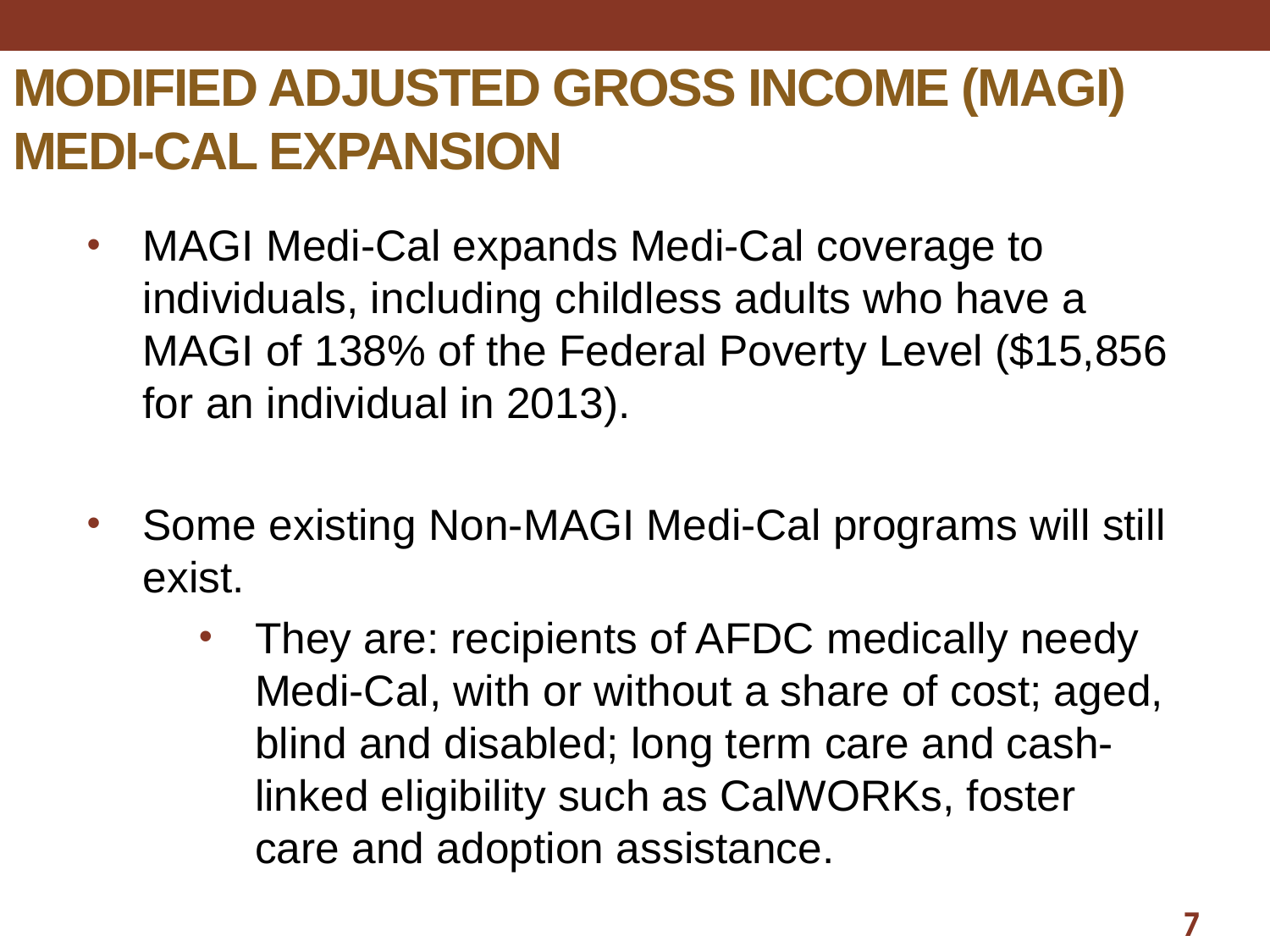

# MODIFIED ADJUSTED GROSS INCOME (MAGI) MEDI-CAL EXPANSION
MAGI Medi-Cal expands Medi-Cal coverage to individuals, including childless adults who have a MAGI of 138% of the Federal Poverty Level ($15,856 for an individual in 2013).

Some existing Non-MAGI Medi-Cal programs will still exist.
They are: recipients of AFDC medically needy Medi-Cal, with or without a share of cost; aged, blind and disabled; long term care and cash-linked eligibility such as CalWORKs, foster care and adoption assistance.

7